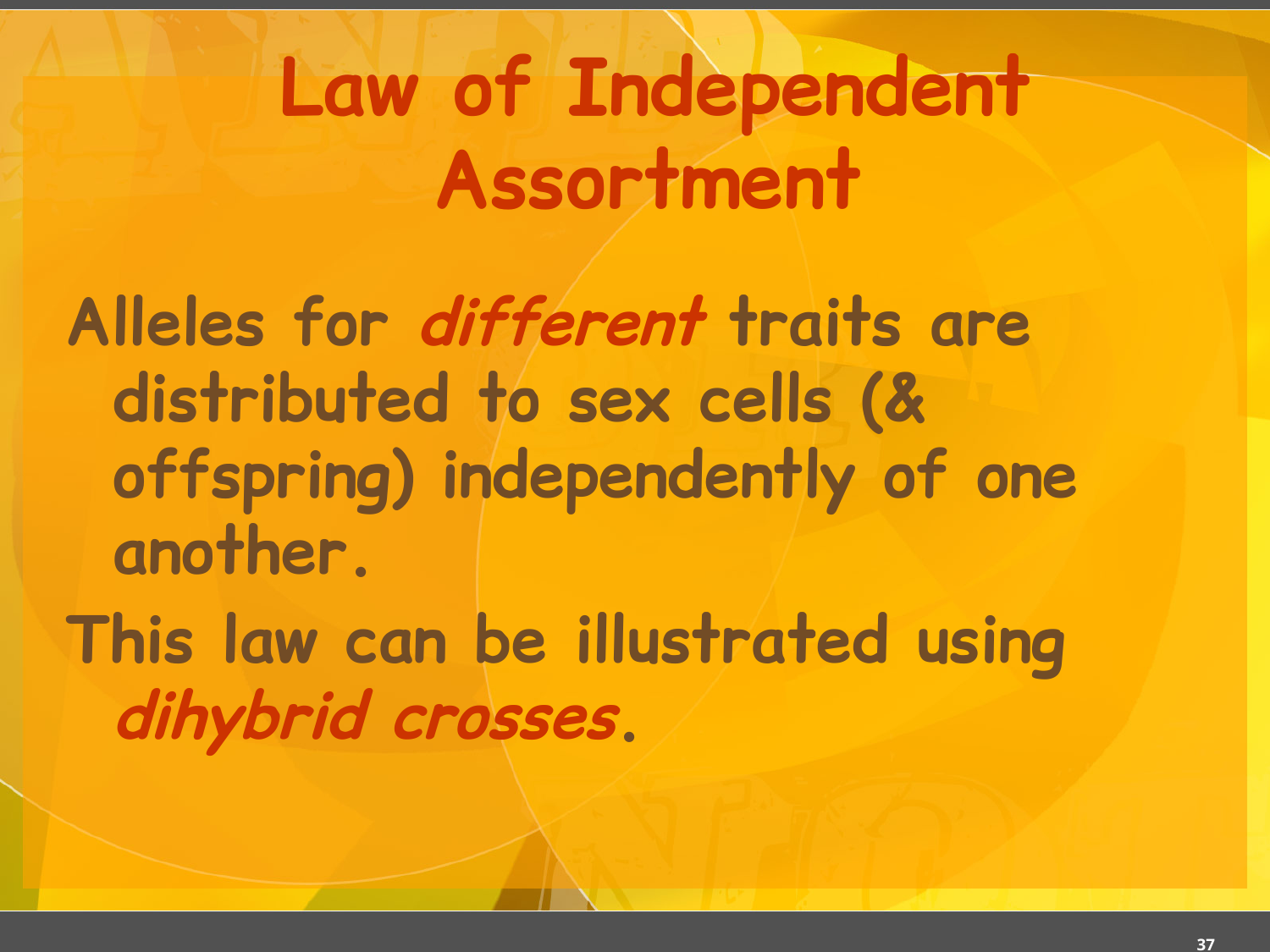

# Law of Independent Assortment
Alleles for different traits are distributed to sex cells (& offspring) independently of one another.
This law can be illustrated using dihybrid crosses.
37